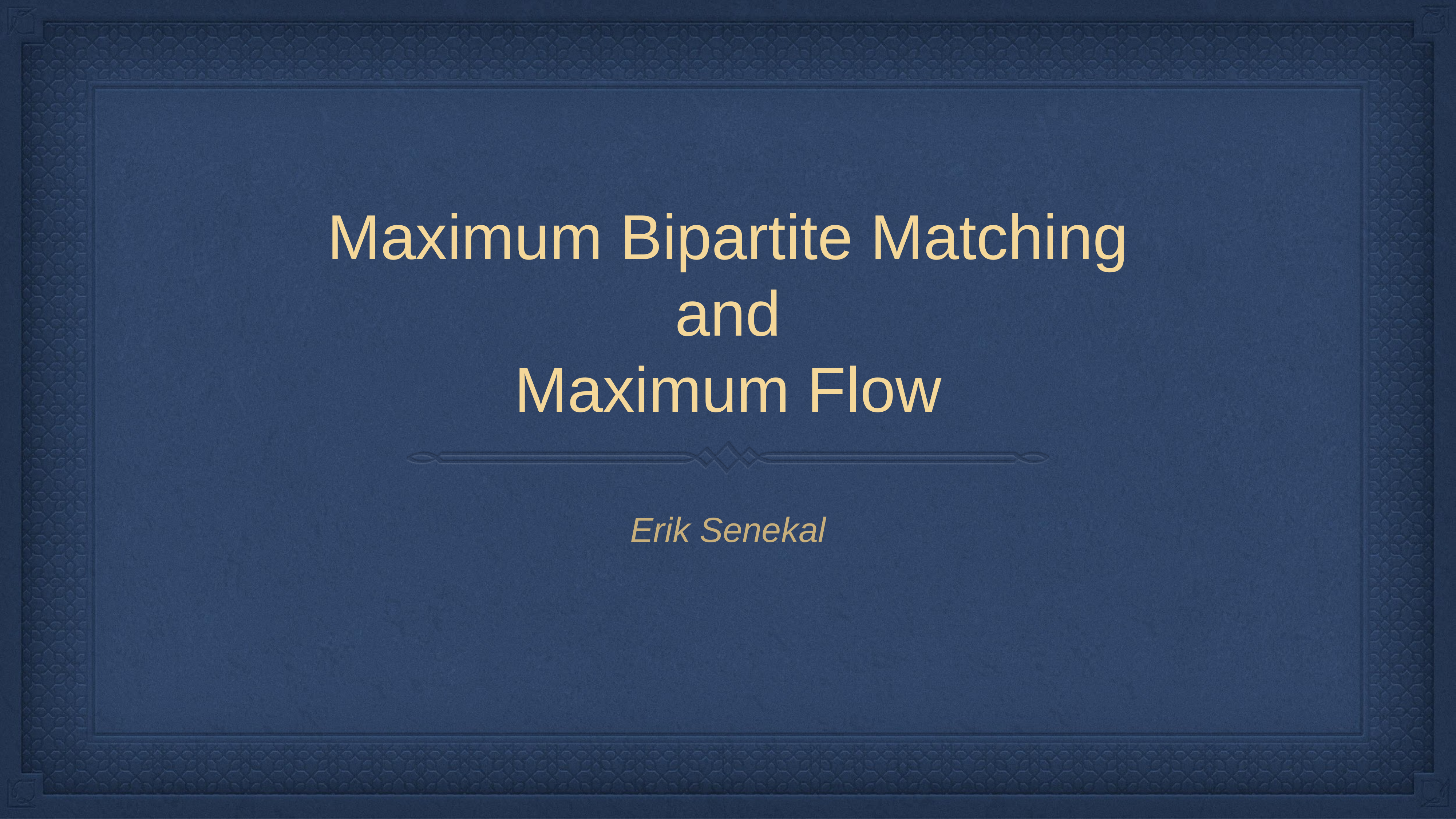

Maximum Bipartite Matching
and
Maximum Flow
Erik Senekal